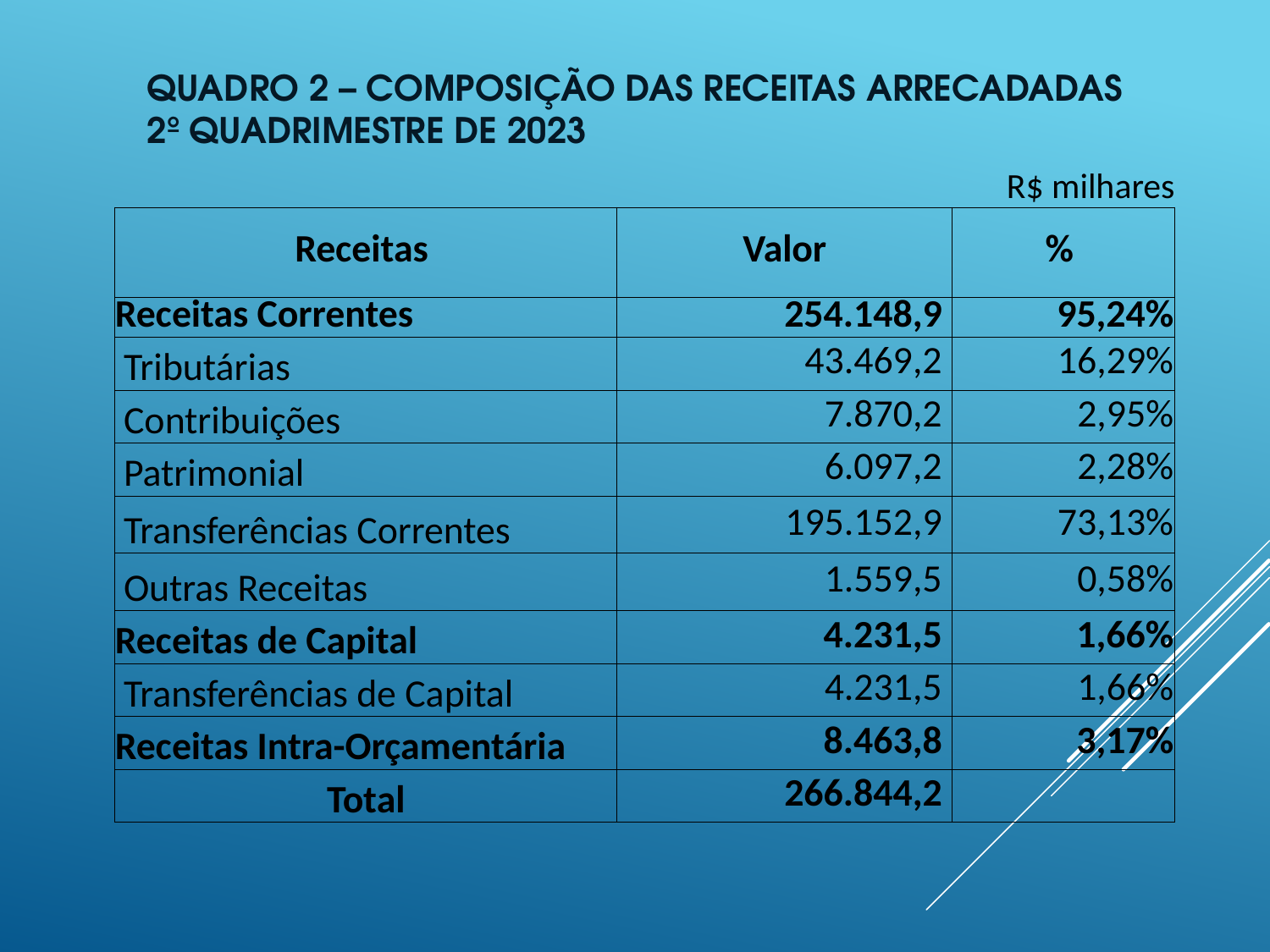

# Quadro 2 – Composição das Receitas Arrecadadas 2º Quadrimestre de 2023
|  |  |  | R$ milhares |
| --- | --- | --- | --- |
| Receitas | Valor |  | % |
| Receitas Correntes | 254.148,9 |  | 95,24% |
| Tributárias | 43.469,2 |  | 16,29% |
| Contribuições | 7.870,2 |  | 2,95% |
| Patrimonial | 6.097,2 |  | 2,28% |
| Transferências Correntes | 195.152,9 |  | 73,13% |
| Outras Receitas | 1.559,5 |  | 0,58% |
| Receitas de Capital | 4.231,5 |  | 1,66% |
| Transferências de Capital | 4.231,5 |  | 1,66% |
| Receitas Intra-Orçamentária | 8.463,8 |  | 3,17% |
| Total | 266.844,2 |  |  |